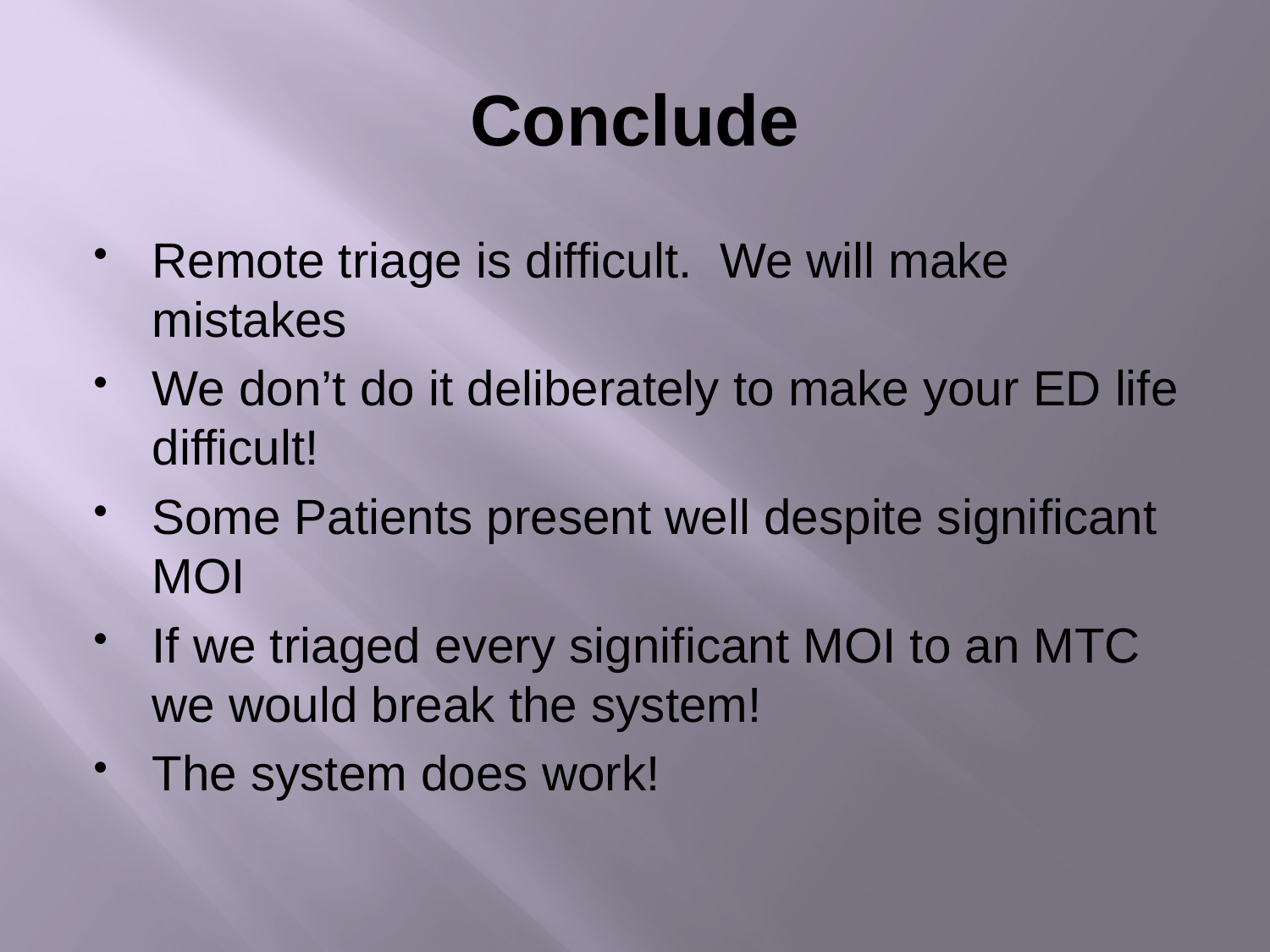

# Conclude
Remote triage is difficult.  We will make mistakes
We don’t do it deliberately to make your ED life difficult!
Some Patients present well despite significant MOI
If we triaged every significant MOI to an MTC we would break the system!
The system does work!